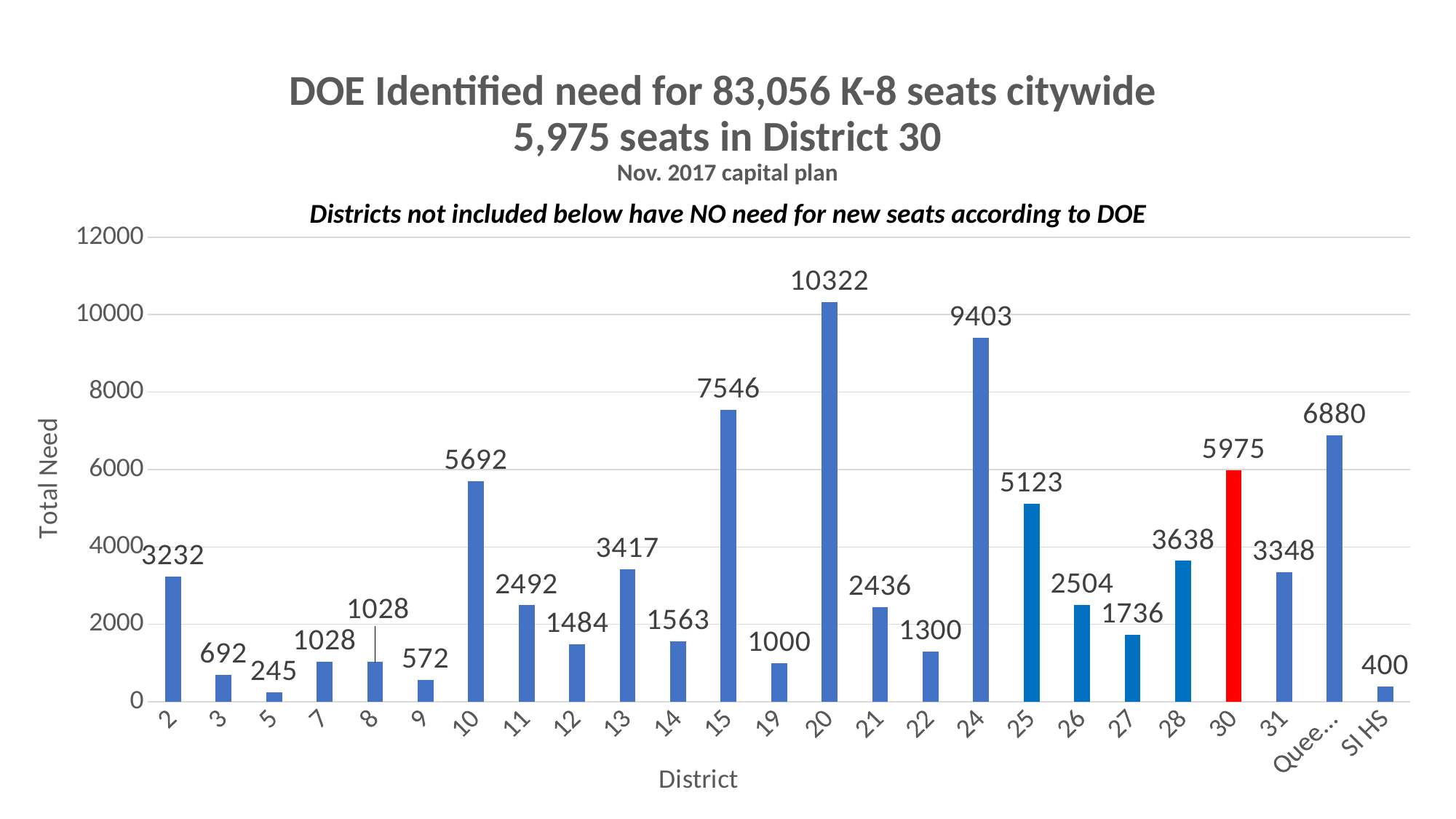

# DOE Identified need for 83,056 K-8 seats citywide 5,975 seats in District 30 Nov. 2017 capital plan
Districts not included below have NO need for new seats according to DOE

### Chart

| Category |  |
|---|---|
| 2 | 3232.0 |
| 3 | 692.0 |
| 5 | 245.0 |
| 7 | 1028.0 |
| 8 | 1028.0 |
| 9 | 572.0 |
| 10 | 5692.0 |
| 11 | 2492.0 |
| 12 | 1484.0 |
| 13 | 3417.0 |
| 14 | 1563.0 |
| 15 | 7546.0 |
| 19 | 1000.0 |
| 20 | 10322.0 |
| 21 | 2436.0 |
| 22 | 1300.0 |
| 24 | 9403.0 |
| 25 | 5123.0 |
| 26 | 2504.0 |
| 27 | 1736.0 |
| 28 | 3638.0 |
| 30 | 5975.0 |
| 31 | 3348.0 |
| Queens HS | 6880.0 |
| SI HS | 400.0 |